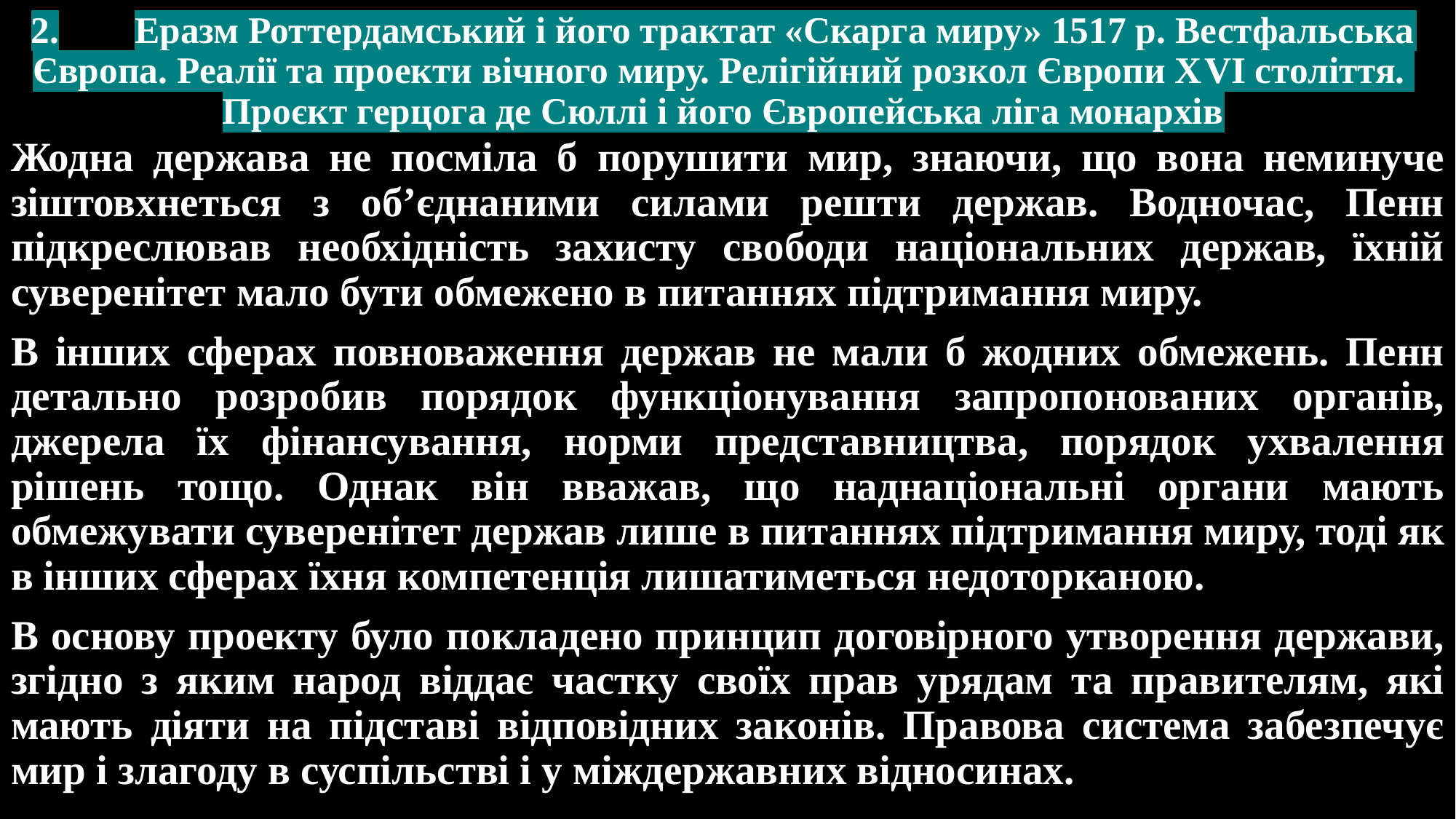

# 2.	Еразм Роттердамський і його трактат «Скарга миру» 1517 р. Вестфальська Європа. Реалії та проекти вічного миру. Релігійний розкол Європи ХVІ століття. Проєкт герцога де Сюллі і його Європейська ліга монархів
Жодна держава не посміла б порушити мир, знаючи, що вона неминуче зіштовхнеться з об’єднаними силами решти держав. Водночас, Пенн підкреслював необхідність захисту свободи національних держав, їхній суверенітет мало бути обмежено в питаннях підтримання миру.
В інших сферах повноваження держав не мали б жодних обмежень. Пенн детально розробив порядок функціонування запропонованих органів, джерела їх фінансування, норми представництва, порядок ухвалення рішень тощо. Однак він вважав, що наднаціональні органи мають обмежувати суверенітет держав лише в питаннях підтримання миру, тоді як в інших сферах їхня компетенція лишатиметься недоторканою.
В основу проекту було покладено принцип договірного утворення держави, згідно з яким народ віддає частку своїх прав урядам та правителям, які мають діяти на підставі відповідних законів. Правова система забезпечує мир і злагоду в суспільстві і у міждержавних відносинах.